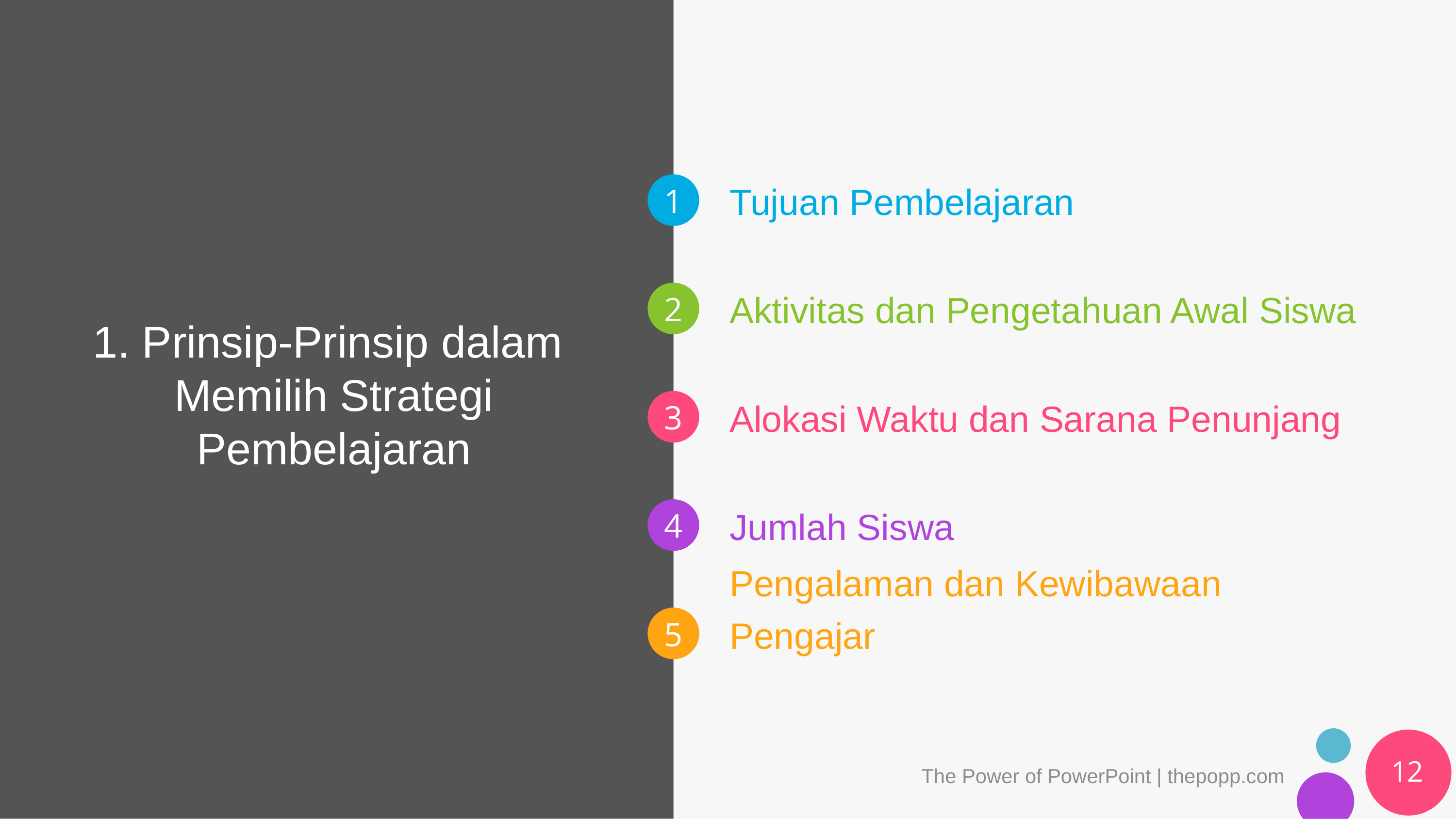

# 1. Prinsip-Prinsip dalam Memilih Strategi Pembelajaran
Tujuan Pembelajaran

Aktivitas dan Pengetahuan Awal Siswa

Alokasi Waktu dan Sarana Penunjang

Jumlah Siswa

Pengalaman dan Kewibawaan Pengajar

12
The Power of PowerPoint | thepopp.com